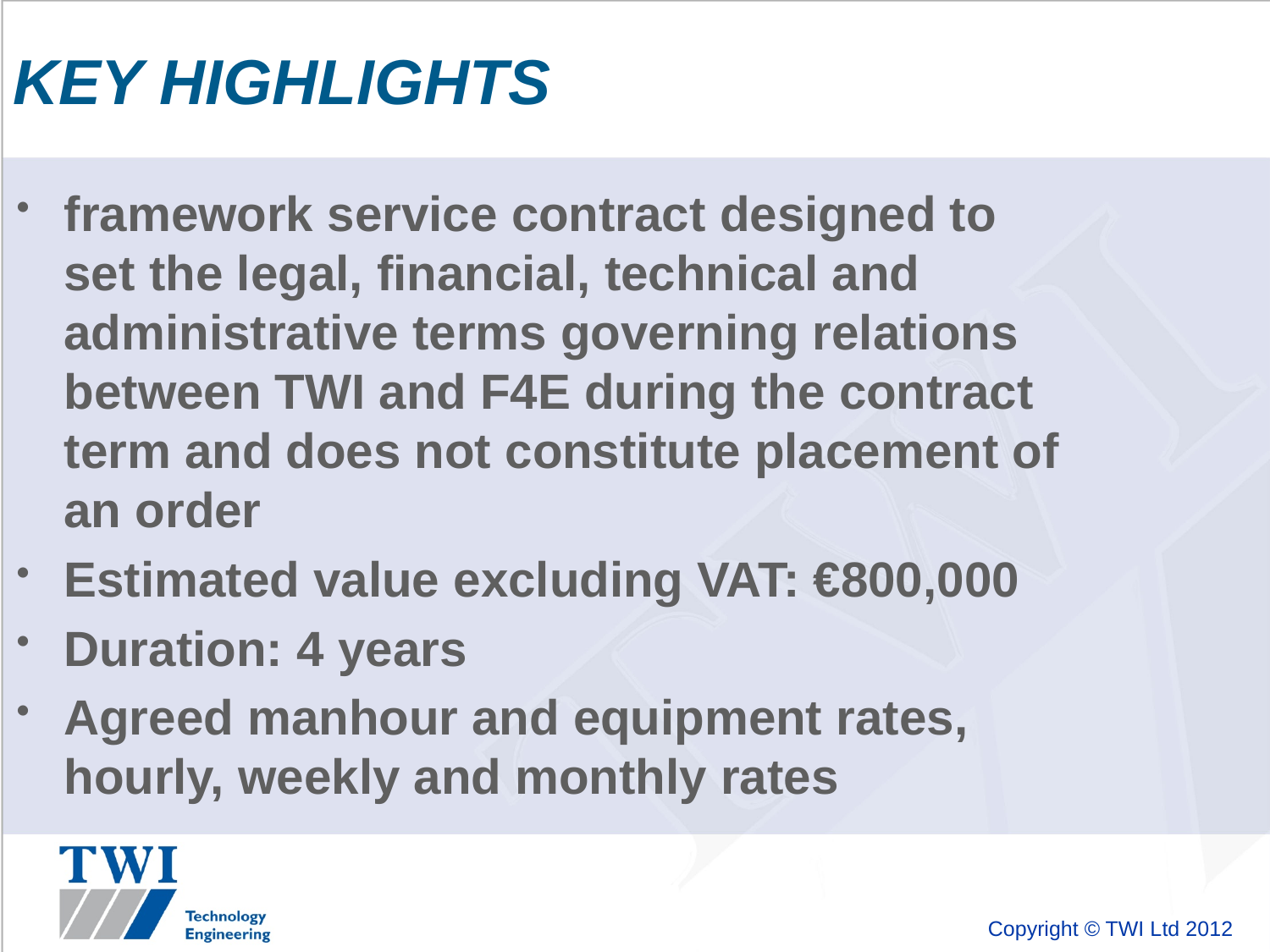

# Key highlights
framework service contract designed to set the legal, financial, technical and administrative terms governing relations between TWI and F4E during the contract term and does not constitute placement of an order
Estimated value excluding VAT: €800,000
Duration: 4 years
Agreed manhour and equipment rates, hourly, weekly and monthly rates